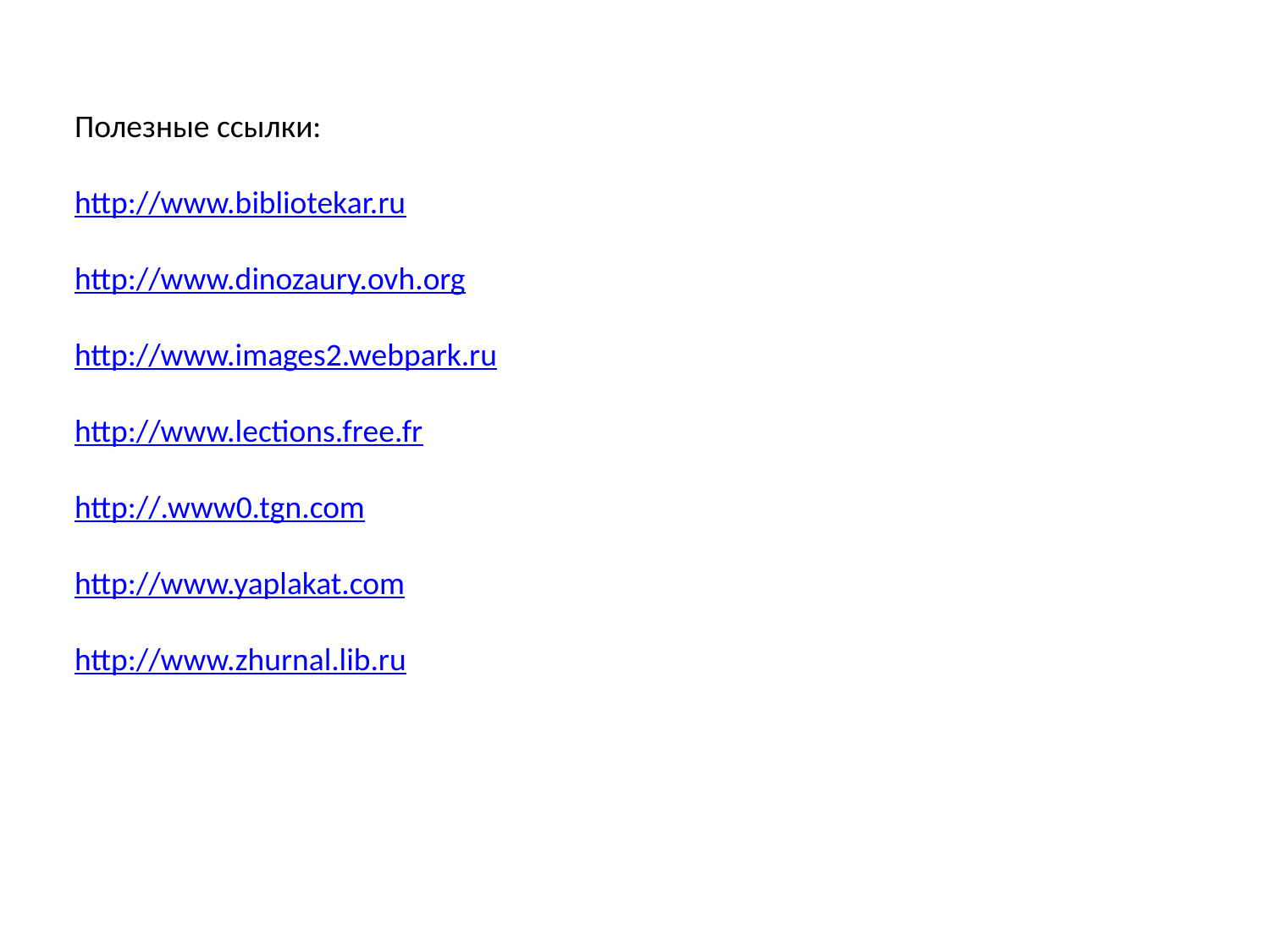

Полезные ссылки:

http://www.bibliotekar.ru

http://www.dinozaury.ovh.org

http://www.images2.webpark.ru

http://www.lections.free.fr

http://.www0.tgn.com

http://www.yaplakat.com

http://www.zhurnal.lib.ru